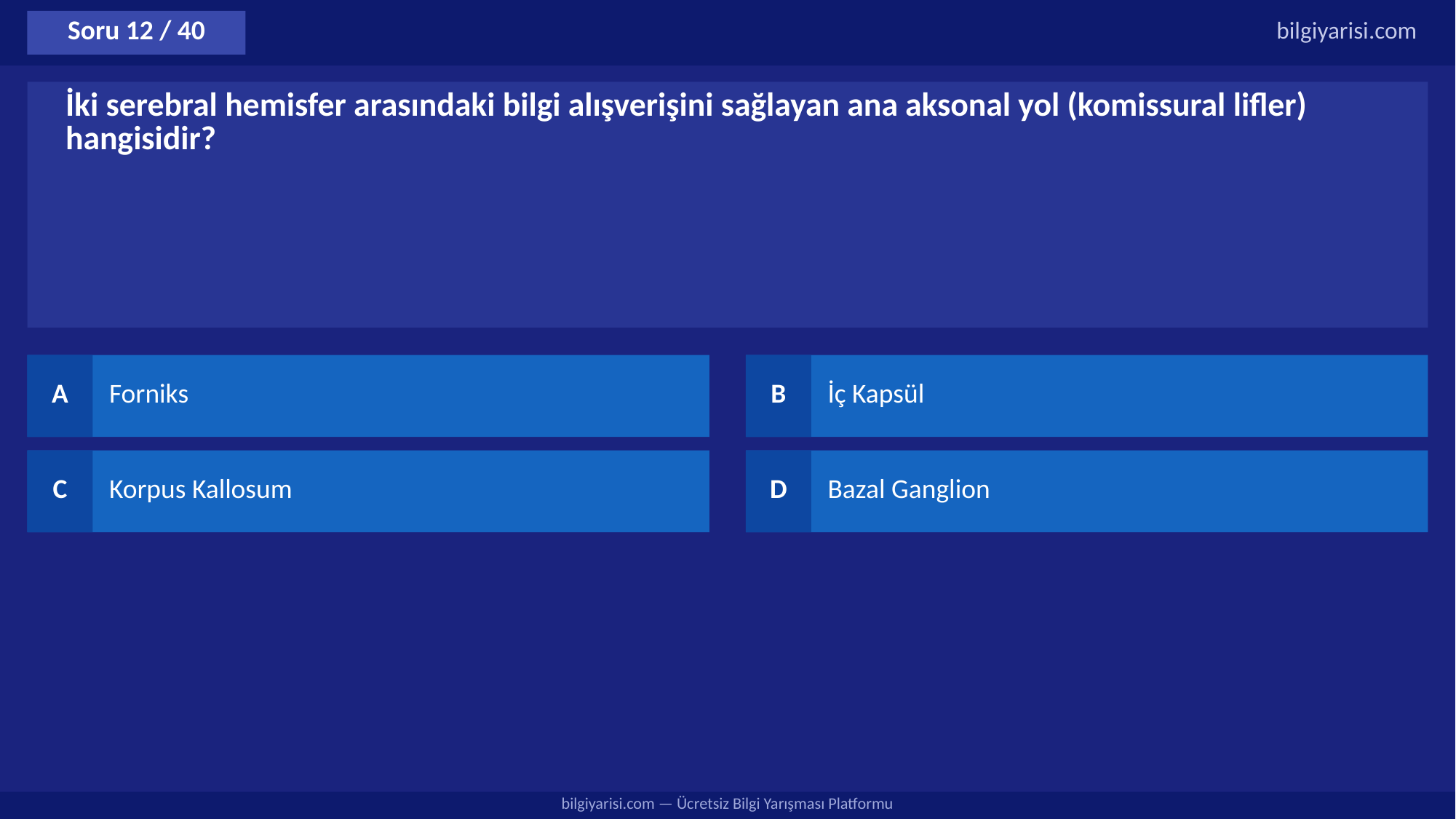

Soru 12 / 40
bilgiyarisi.com

İki serebral hemisfer arasındaki bilgi alışverişini sağlayan ana aksonal yol (komissural lifler) hangisidir?

A
Forniks

B
İç Kapsül

C
Korpus Kallosum

D
Bazal Ganglion
bilgiyarisi.com — Ücretsiz Bilgi Yarışması Platformu